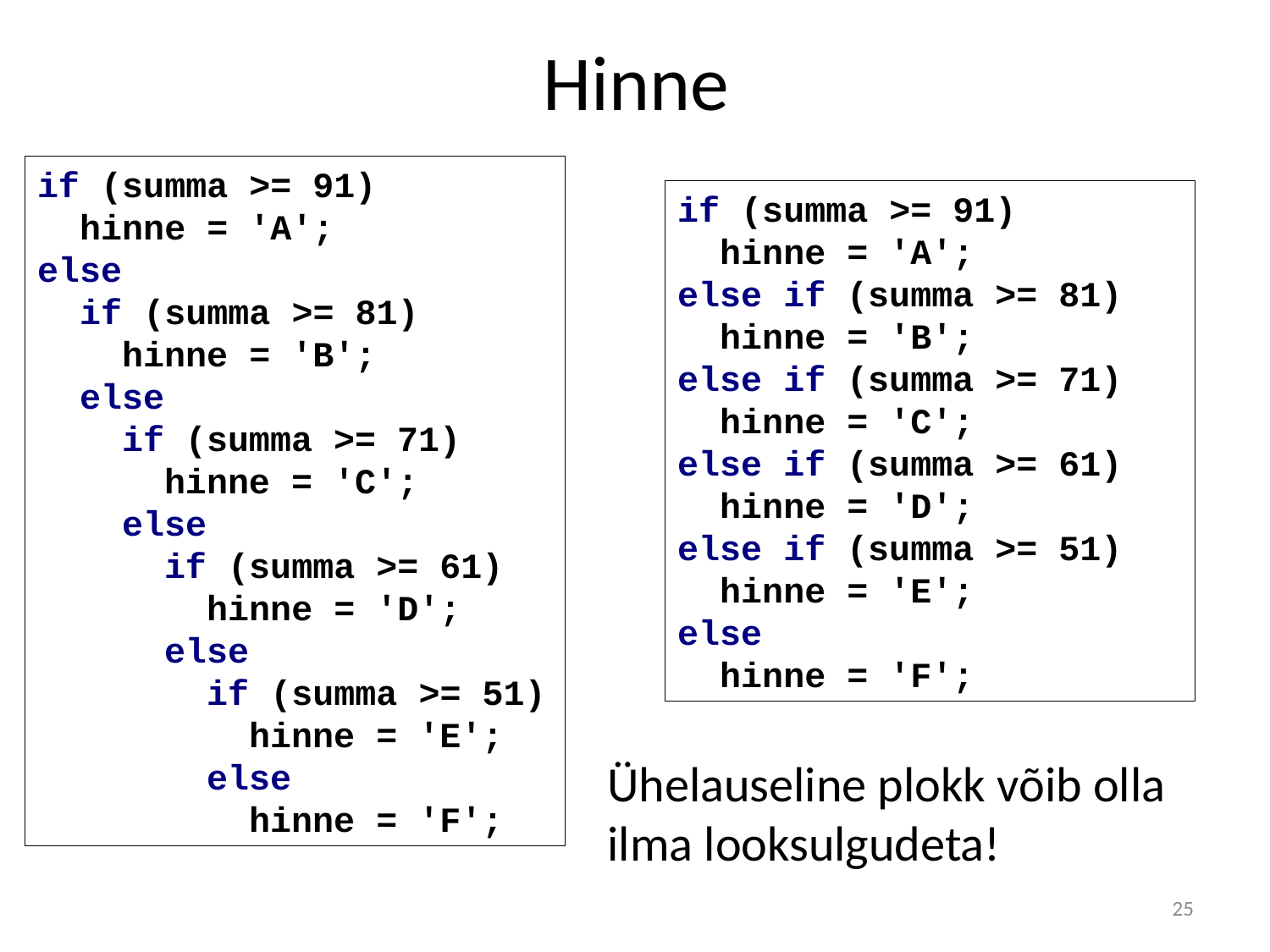

# Hinne
if (summa >= 91)
  hinne = 'A';
else
  if (summa >= 81)
    hinne = 'B';
  else
    if (summa >= 71)
      hinne = 'C';
    else
      if (summa >= 61)
        hinne = 'D';
      else
        if (summa >= 51)
          hinne = 'E';
        else
          hinne = 'F';
if (summa >= 91)
  hinne = 'A';
else if (summa >= 81)
  hinne = 'B';
else if (summa >= 71)
  hinne = 'C';
else if (summa >= 61)
  hinne = 'D';
else if (summa >= 51)
  hinne = 'E';
else
  hinne = 'F';
Ühelauseline plokk võib olla ilma looksulgudeta!
25